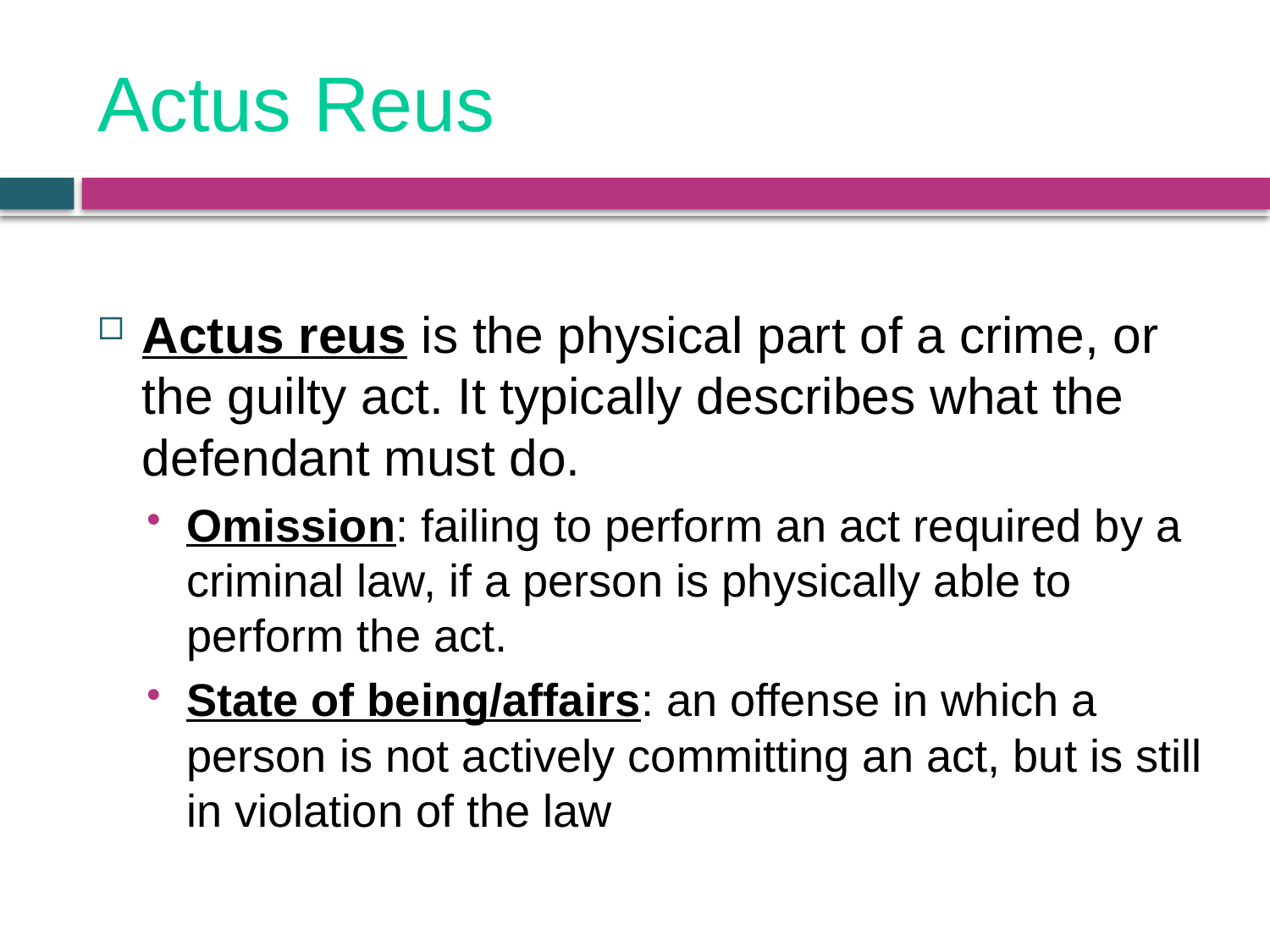

# Actus Reus

Actus reus is the physical part of a crime, or the guilty act. It typically describes what the defendant must do.
Omission: failing to perform an act required by a criminal law, if a person is physically able to perform the act.
State of being/affairs: an offense in which a person is not actively committing an act, but is still in violation of the law